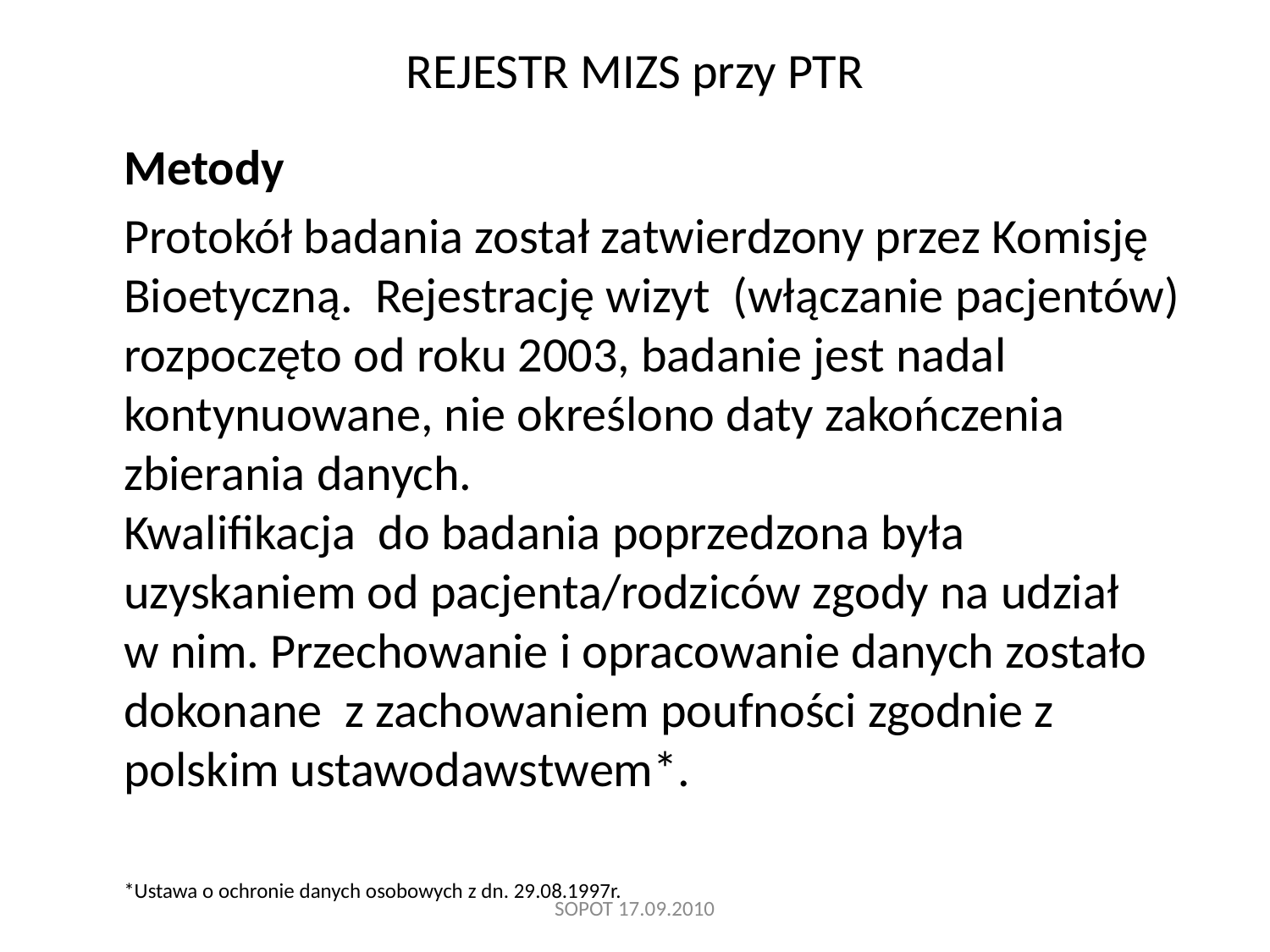

# REJESTR MIZS przy PTR
	Metody
	Protokół badania został zatwierdzony przez Komisję Bioetyczną.  Rejestrację wizyt  (włączanie pacjentów) rozpoczęto od roku 2003, badanie jest nadal kontynuowane, nie określono daty zakończenia zbierania danych.                                                      Kwalifikacja  do badania poprzedzona była uzyskaniem od pacjenta/rodziców zgody na udział    w nim. Przechowanie i opracowanie danych zostało dokonane  z zachowaniem poufności zgodnie z polskim ustawodawstwem*.
	*Ustawa o ochronie danych osobowych z dn. 29.08.1997r.
SOPOT 17.09.2010